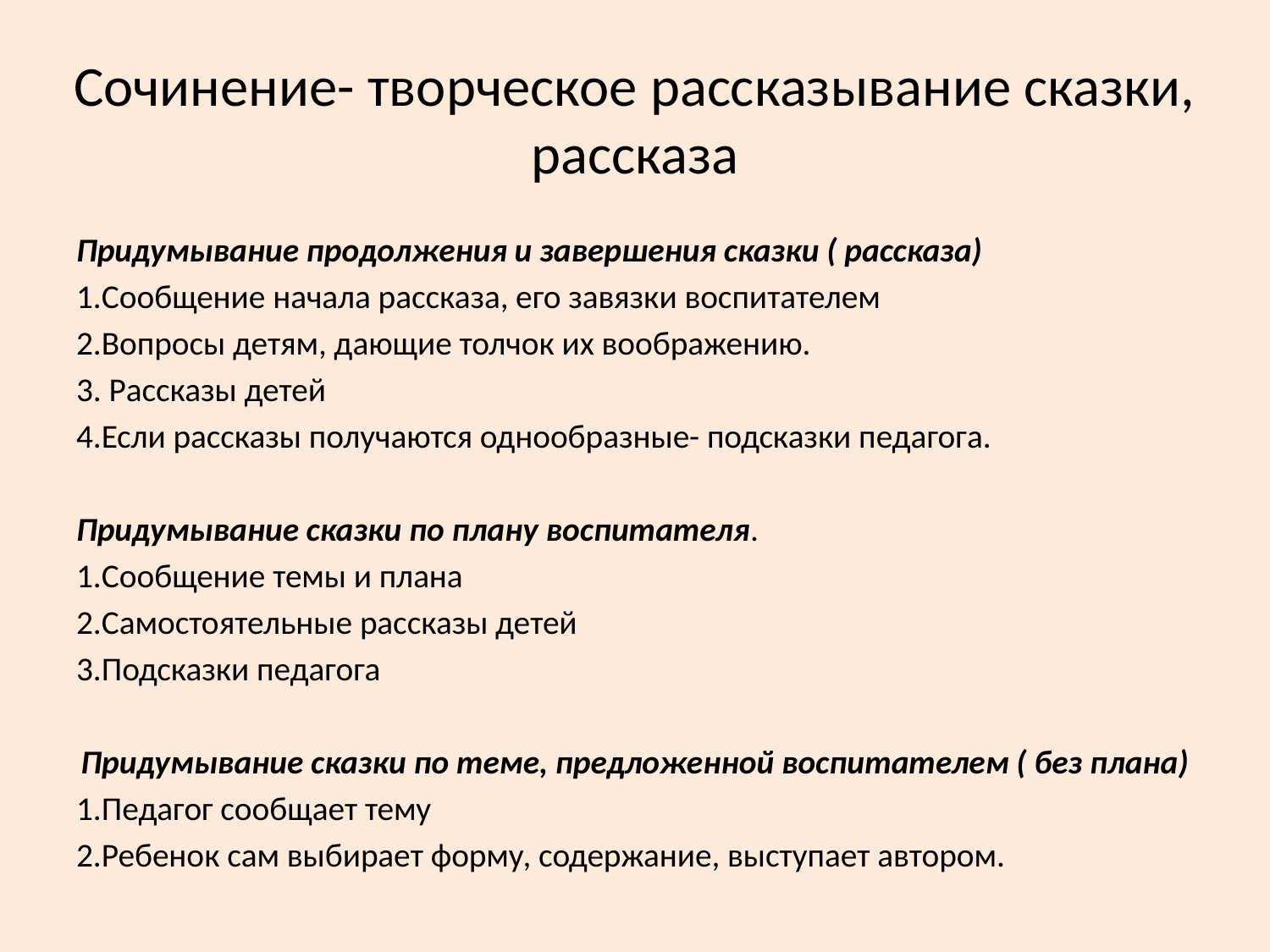

# Сочинение- творческое рассказывание сказки, рассказа
Придумывание продолжения и завершения сказки ( рассказа)
1.Сообщение начала рассказа, его завязки воспитателем
2.Вопросы детям, дающие толчок их воображению.
3. Рассказы детей
4.Если рассказы получаются однообразные- подсказки педагога.

Придумывание сказки по плану воспитателя.
1.Сообщение темы и плана
2.Самостоятельные рассказы детей
3.Подсказки педагога

Придумывание сказки по теме, предложенной воспитателем ( без плана)
1.Педагог сообщает тему
2.Ребенок сам выбирает форму, содержание, выступает автором.